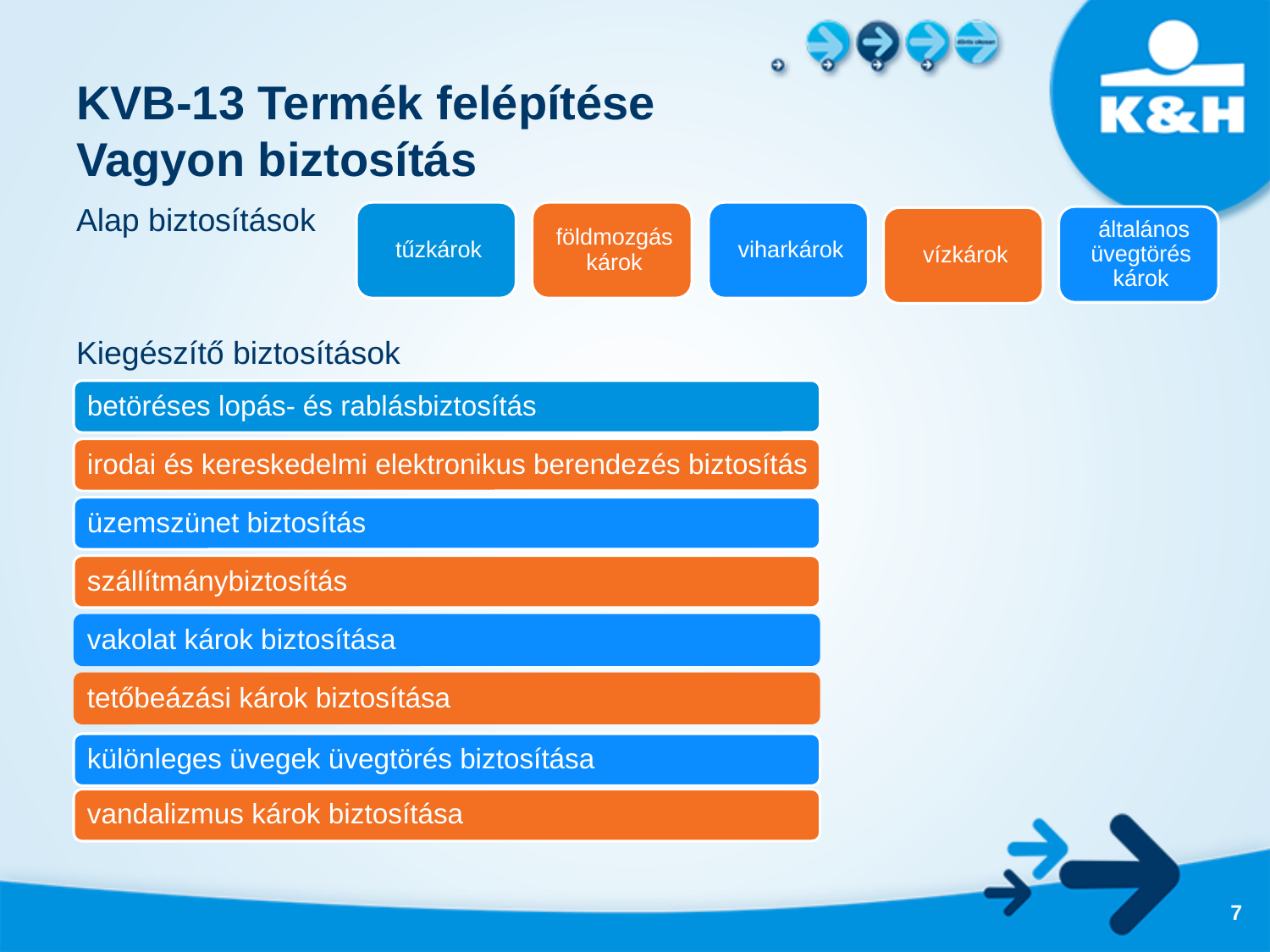

# KVB-13 Termék felépítése Vagyon biztosítás
Alap biztosítások

Kiegészítő biztosítások

tűzkárok
földmozgás károk
viharkárok
vízkárok
 általános üvegtörés károk
betöréses lopás- és rablásbiztosítás
irodai és kereskedelmi elektronikus berendezés biztosítás
üzemszünet biztosítás
szállítmánybiztosítás
vakolat károk biztosítása
tetőbeázási károk biztosítása
különleges üvegek üvegtörés biztosítása
vandalizmus károk biztosítása
7